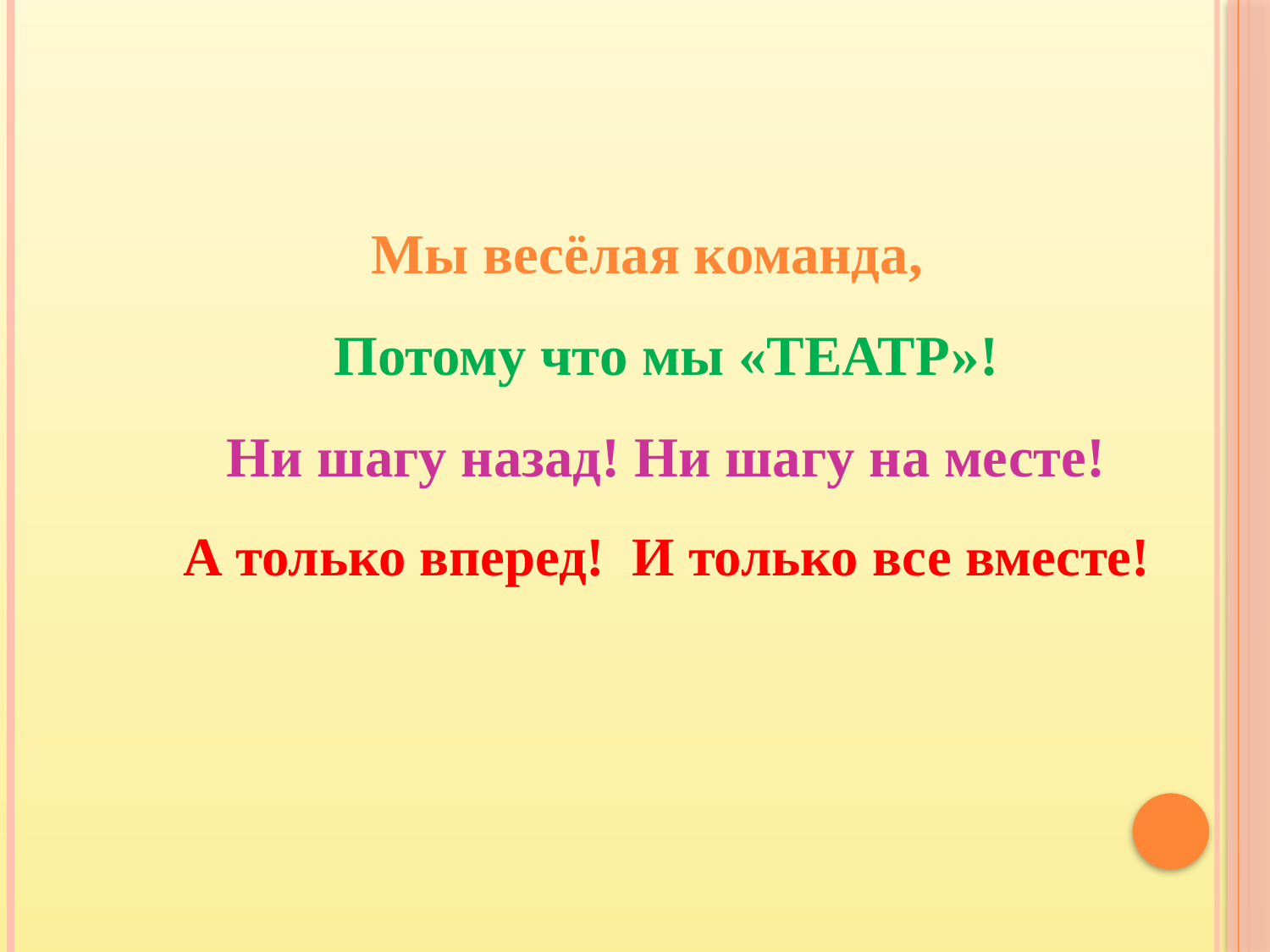

Мы весёлая команда,
Потому что мы «ТЕАТР»!
Ни шагу назад! Ни шагу на месте!
А только вперед!  И только все вместе!